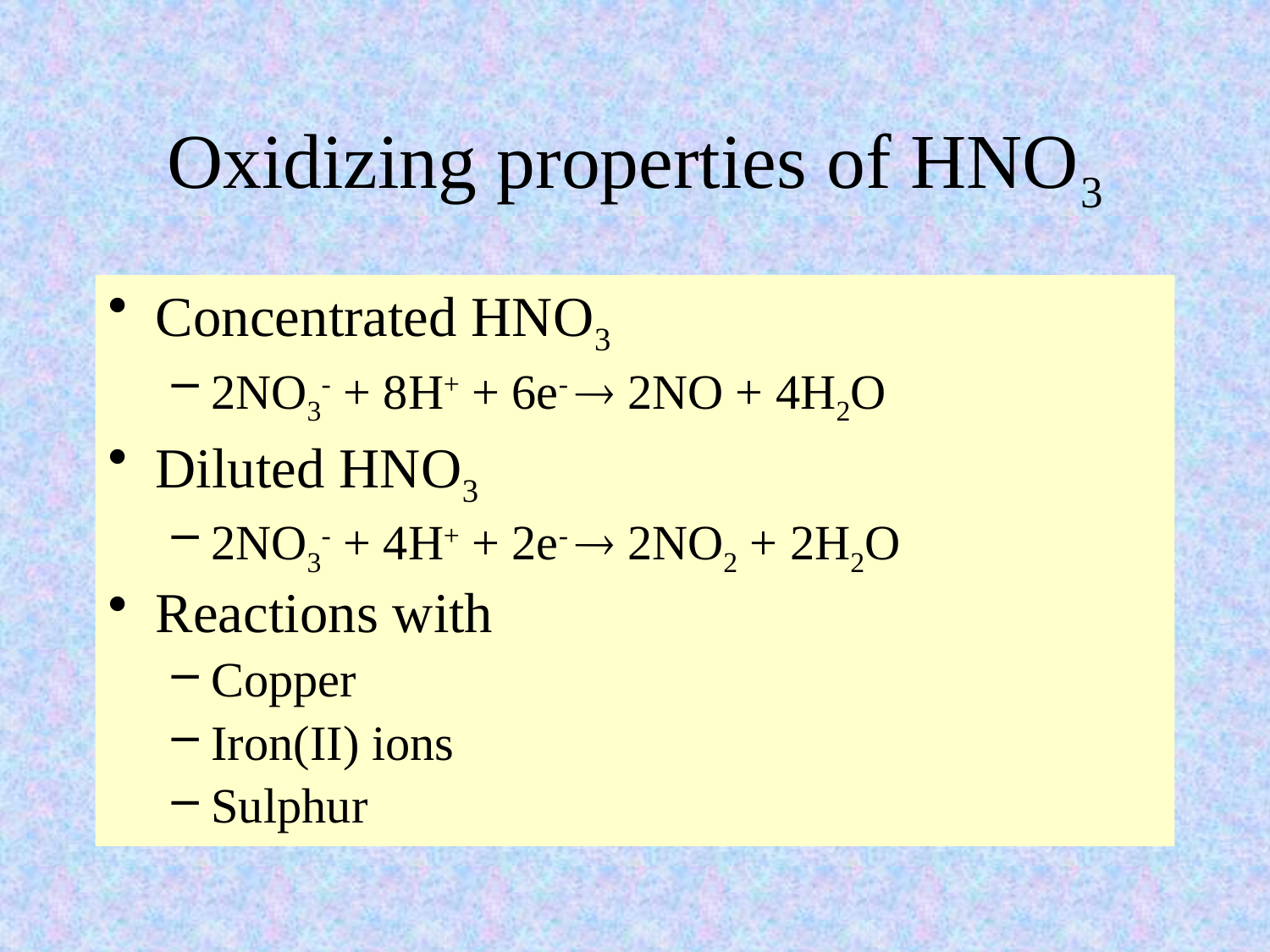

# Oxidizing properties of HNO3
Concentrated HNO3
2NO3- + 8H+ + 6e- → 2NO + 4H2O
Diluted HNO3
2NO3- + 4H+ + 2e- → 2NO2 + 2H2O
Reactions with
Copper
Iron(II) ions
Sulphur